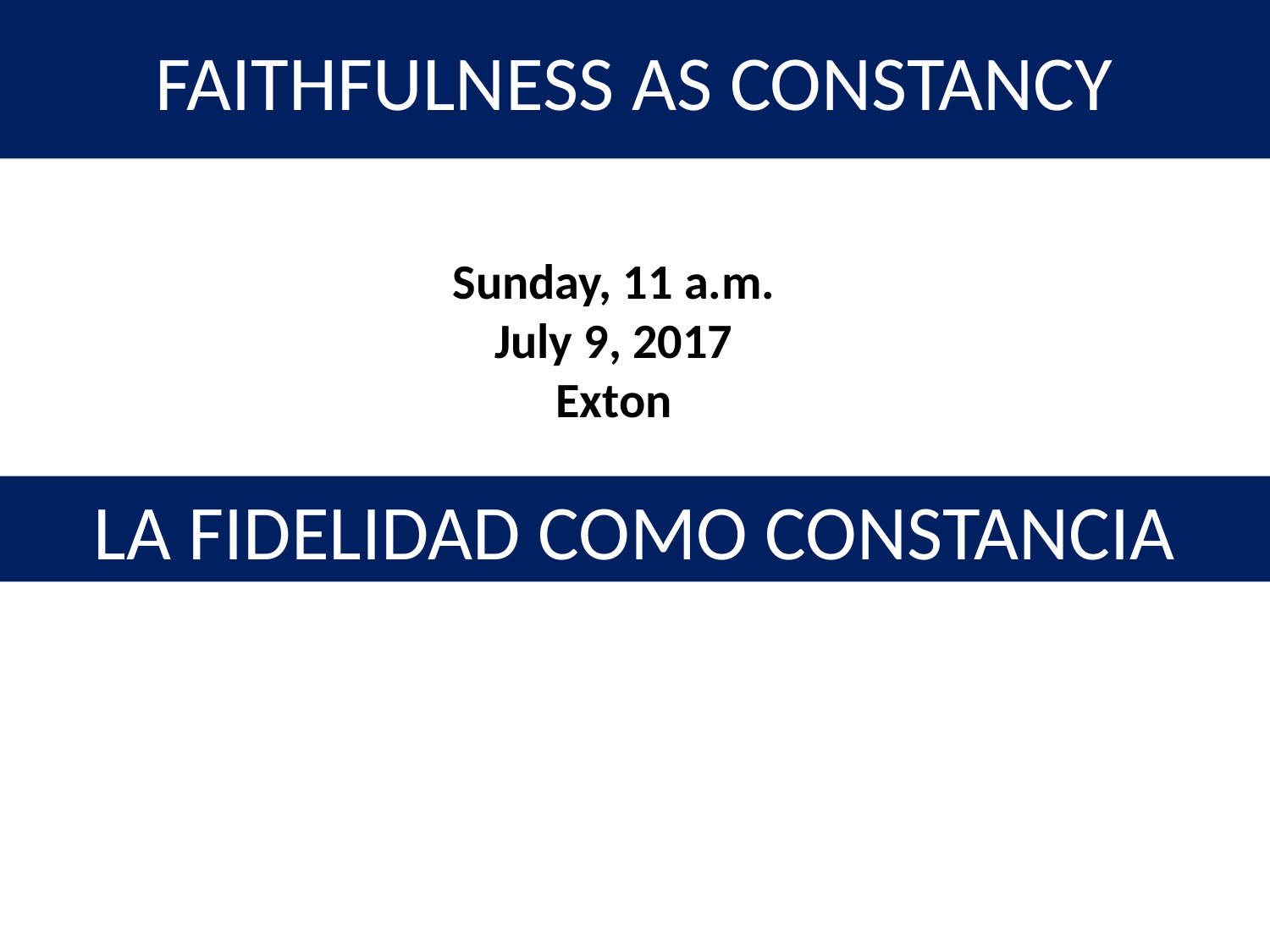

# Faithfulness as Constancy
Sunday, 11 a.m.
July 9, 2017
Exton
La Fidelidad como Constancia